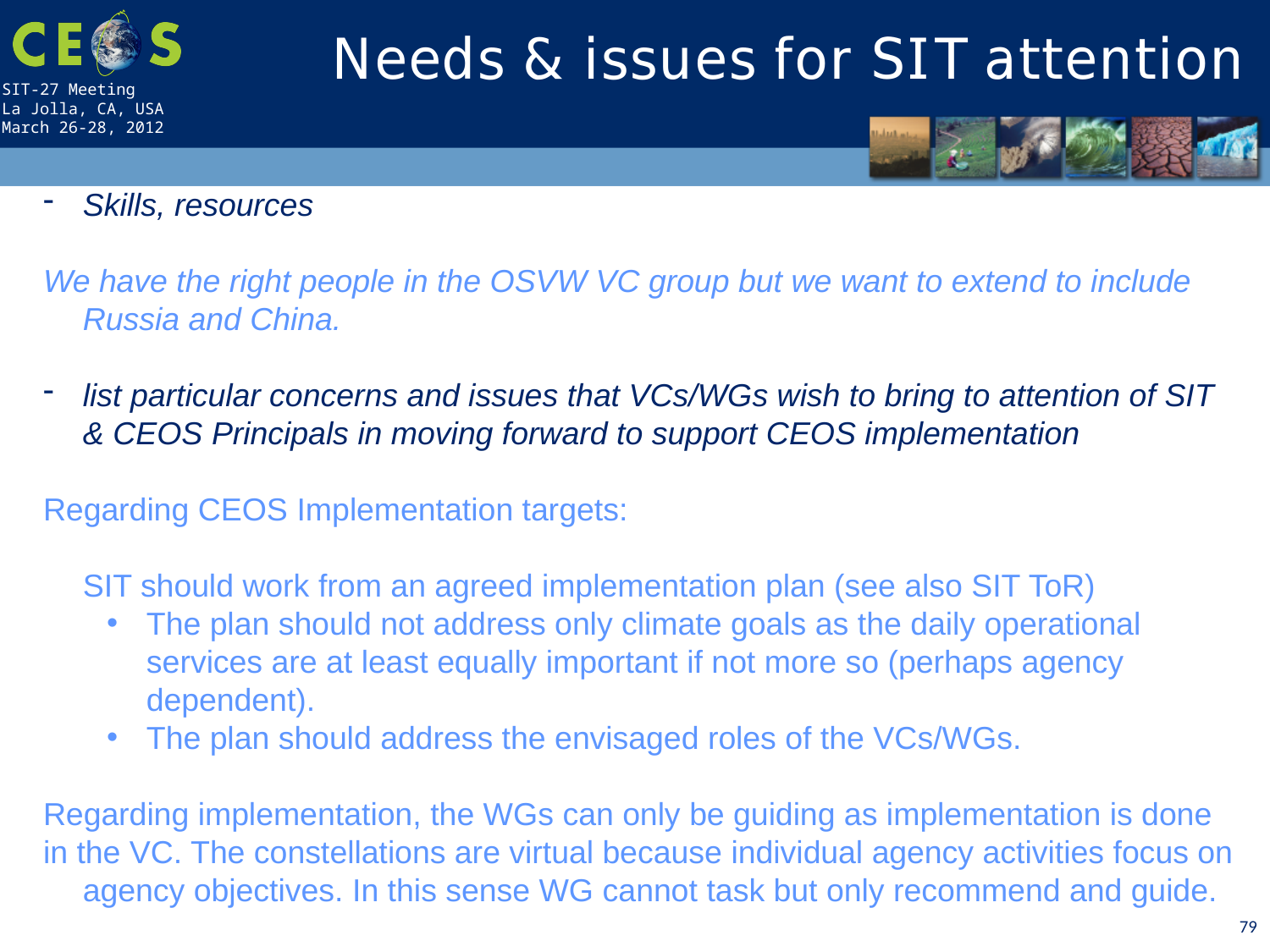

Needs & issues for SIT attention
Skills, resources

We have the right people in the OSVW VC group but we want to extend to include Russia and China.

list particular concerns and issues that VCs/WGs wish to bring to attention of SIT & CEOS Principals in moving forward to support CEOS implementation

Regarding CEOS Implementation targets:

	SIT should work from an agreed implementation plan (see also SIT ToR)
The plan should not address only climate goals as the daily operational services are at least equally important if not more so (perhaps agency dependent).
The plan should address the envisaged roles of the VCs/WGs.

Regarding implementation, the WGs can only be guiding as implementation is done
in the VC. The constellations are virtual because individual agency activities focus on agency objectives. In this sense WG cannot task but only recommend and guide.
79